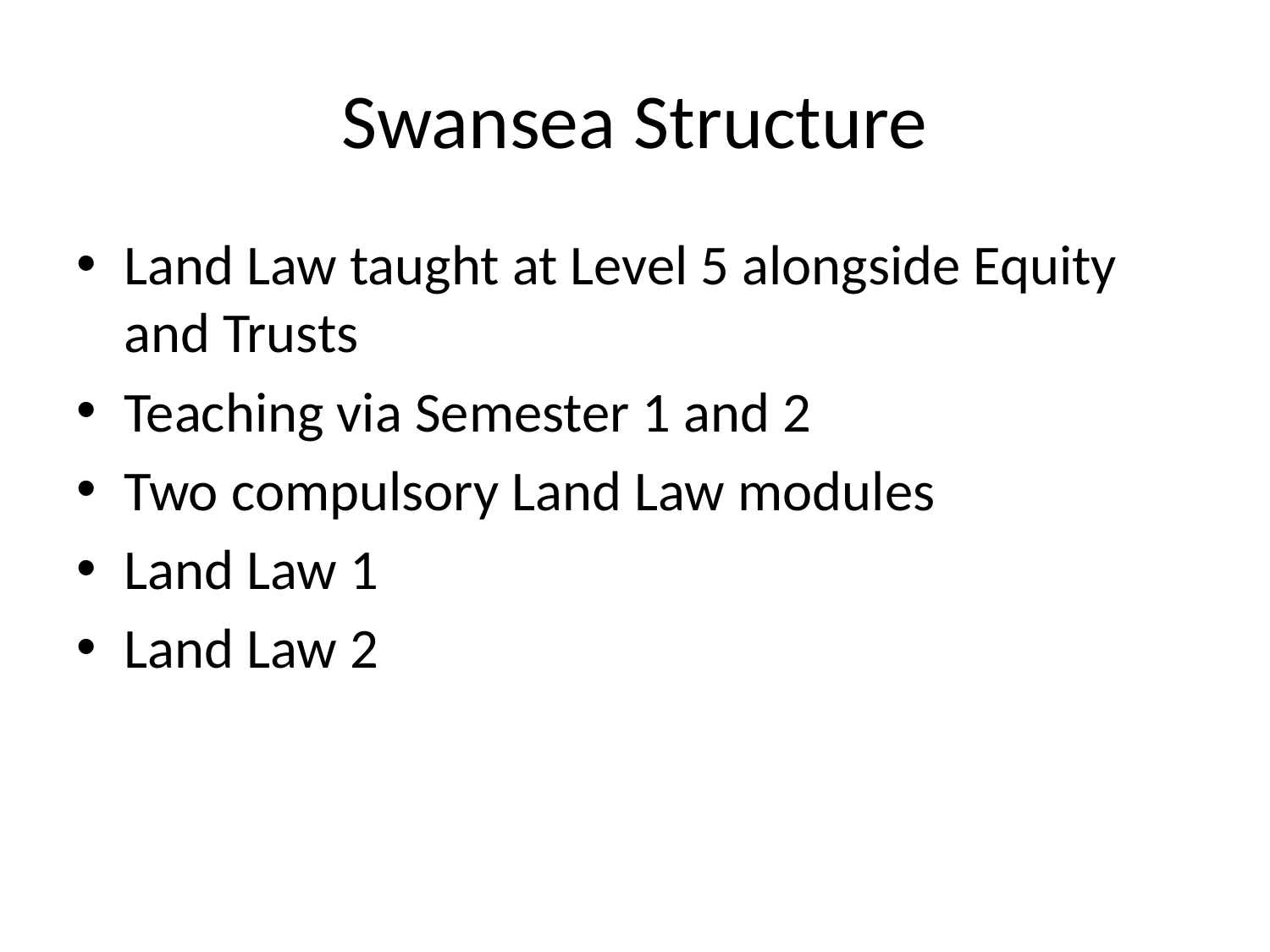

# Swansea Structure
Land Law taught at Level 5 alongside Equity and Trusts
Teaching via Semester 1 and 2
Two compulsory Land Law modules
Land Law 1
Land Law 2